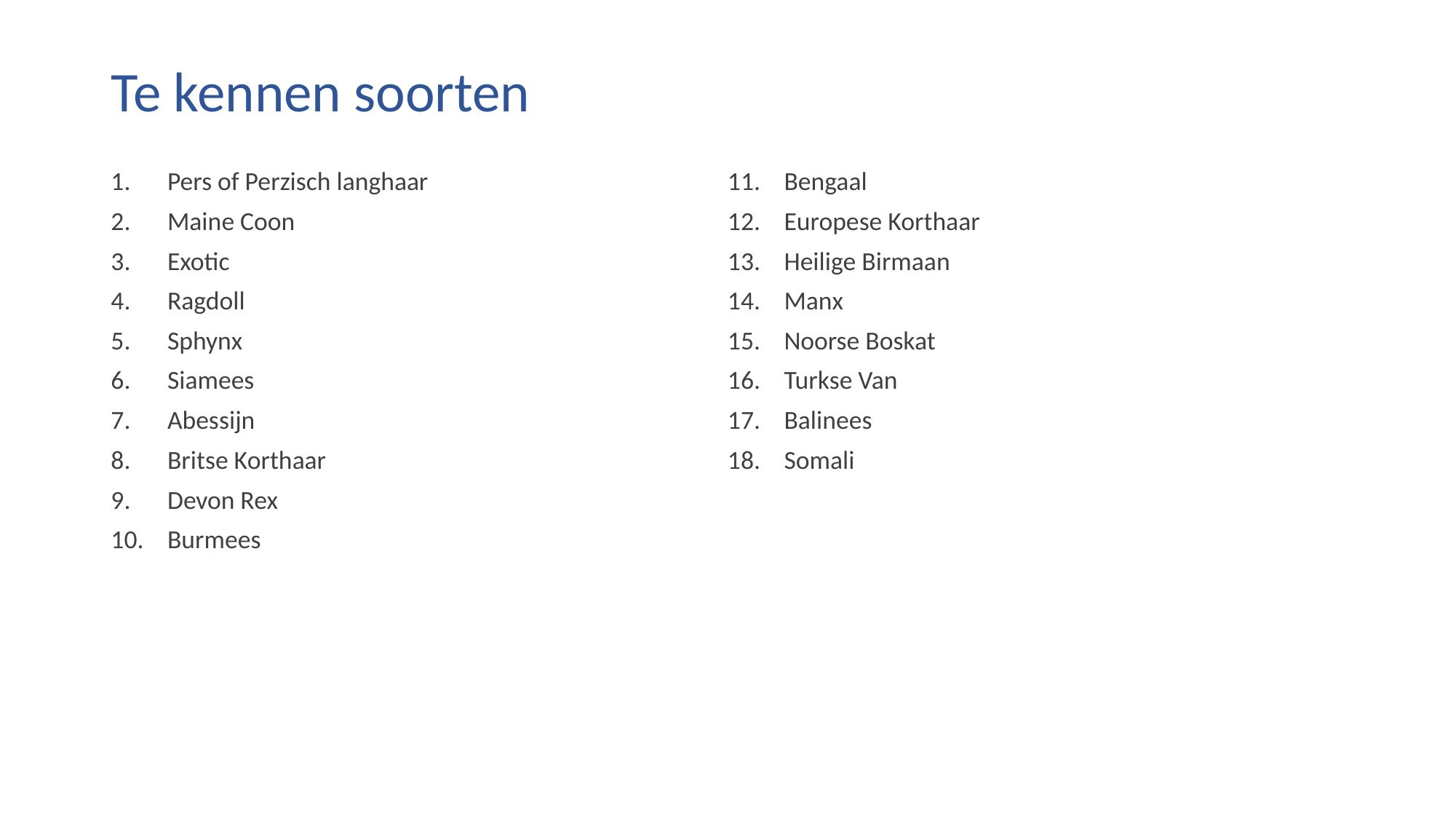

# Te kennen soorten
Pers of Perzisch langhaar
Maine Coon
Exotic
Ragdoll
Sphynx
Siamees
Abessijn
Britse Korthaar
Devon Rex
Burmees
Bengaal
Europese Korthaar
Heilige Birmaan
Manx
Noorse Boskat
Turkse Van
Balinees
Somali